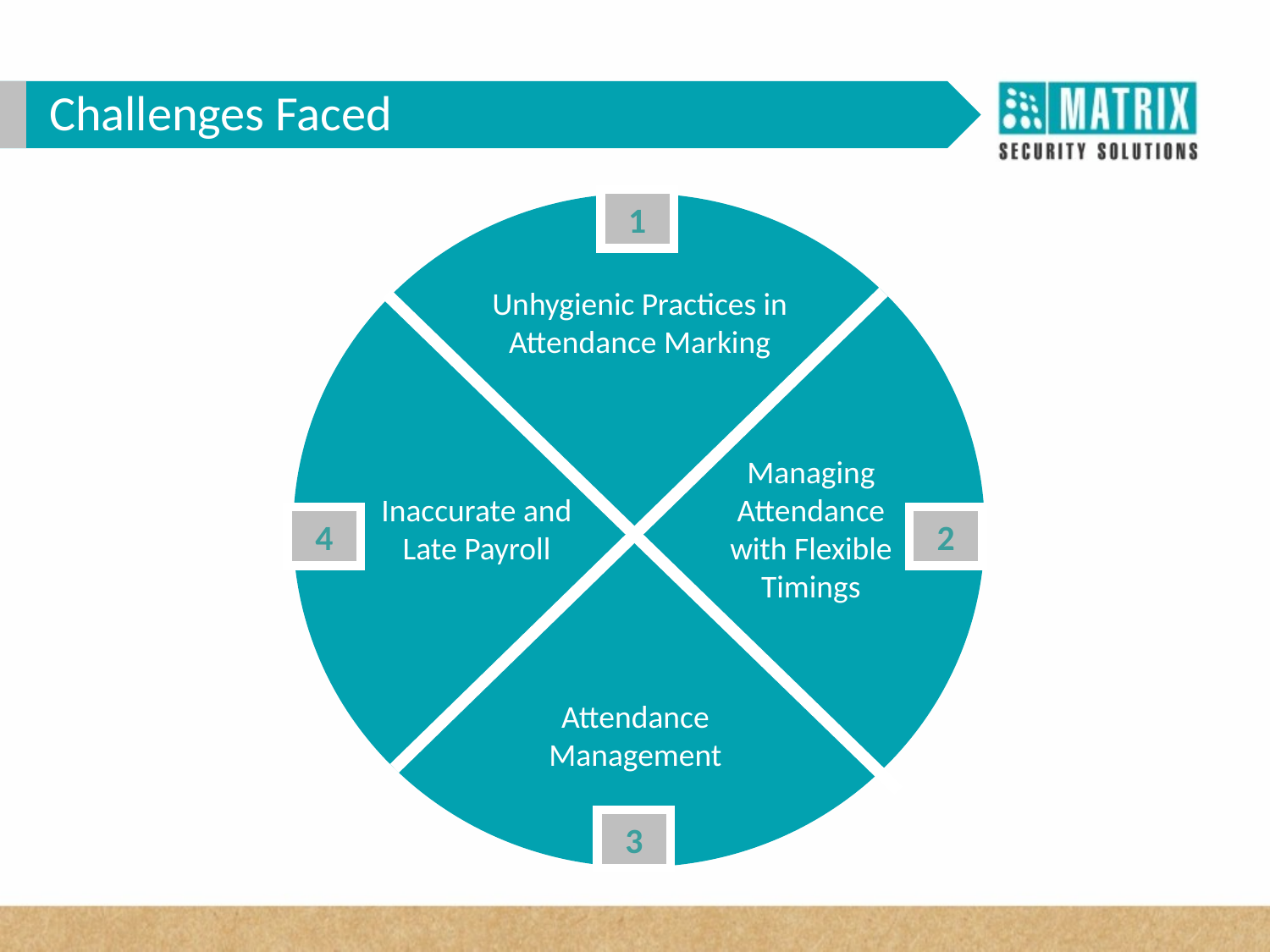

WHY VAM in Corporates?
Challenges Faced

1

Unhygienic Practices in Attendance Marking
Managing Attendance with Flexible Timings
Inaccurate and Late Payroll
4
2
Attendance Management
3